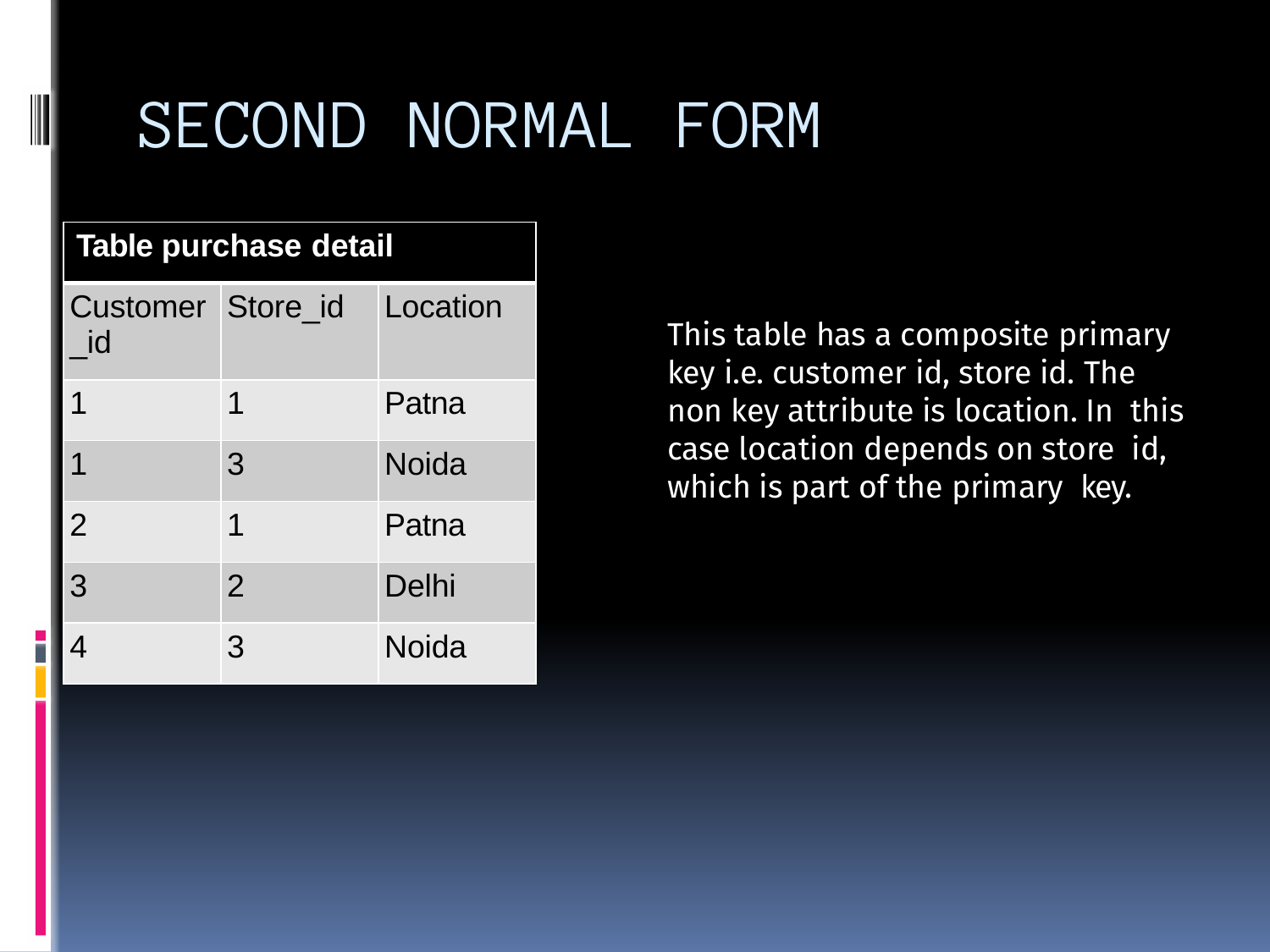

# SECOND NORMAL FORM
| Table purchase detail |  |  |
| --- | --- | --- |
| Customer\_id | Store\_id | Location |
| 1 | 1 | Patna |
| 1 | 3 | Noida |
| 2 | 1 | Patna |
| 3 | 2 | Delhi |
| 4 | 3 | Noida |
This table has a composite primary  key i.e. customer id, store id. The  non key attribute is location. In  this case location depends on store  id, which is part of the primary  key.